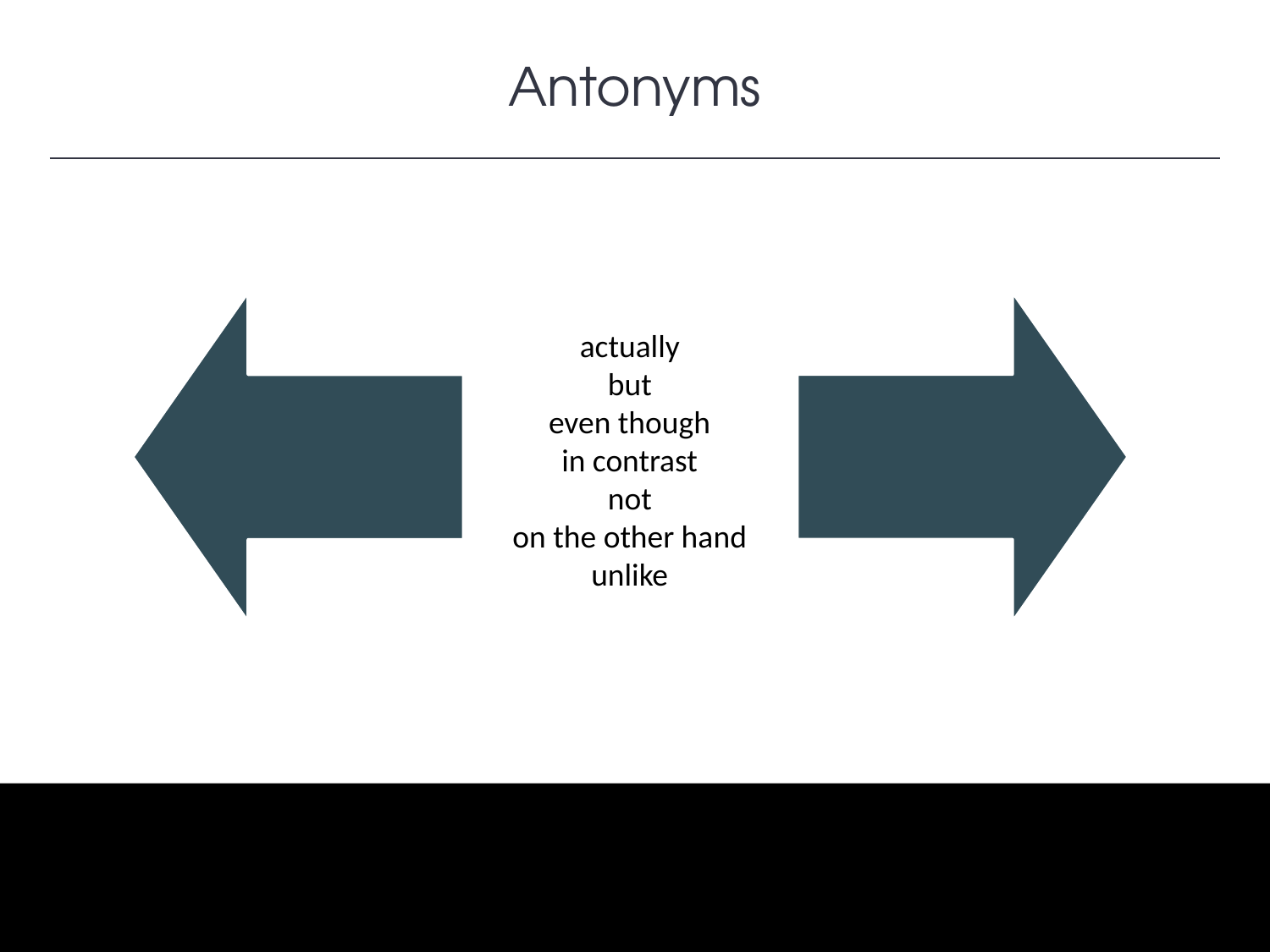

Antonyms
HAWKES LEARNING

actually
but
even though
in contrast
not
on the other hand
unlike